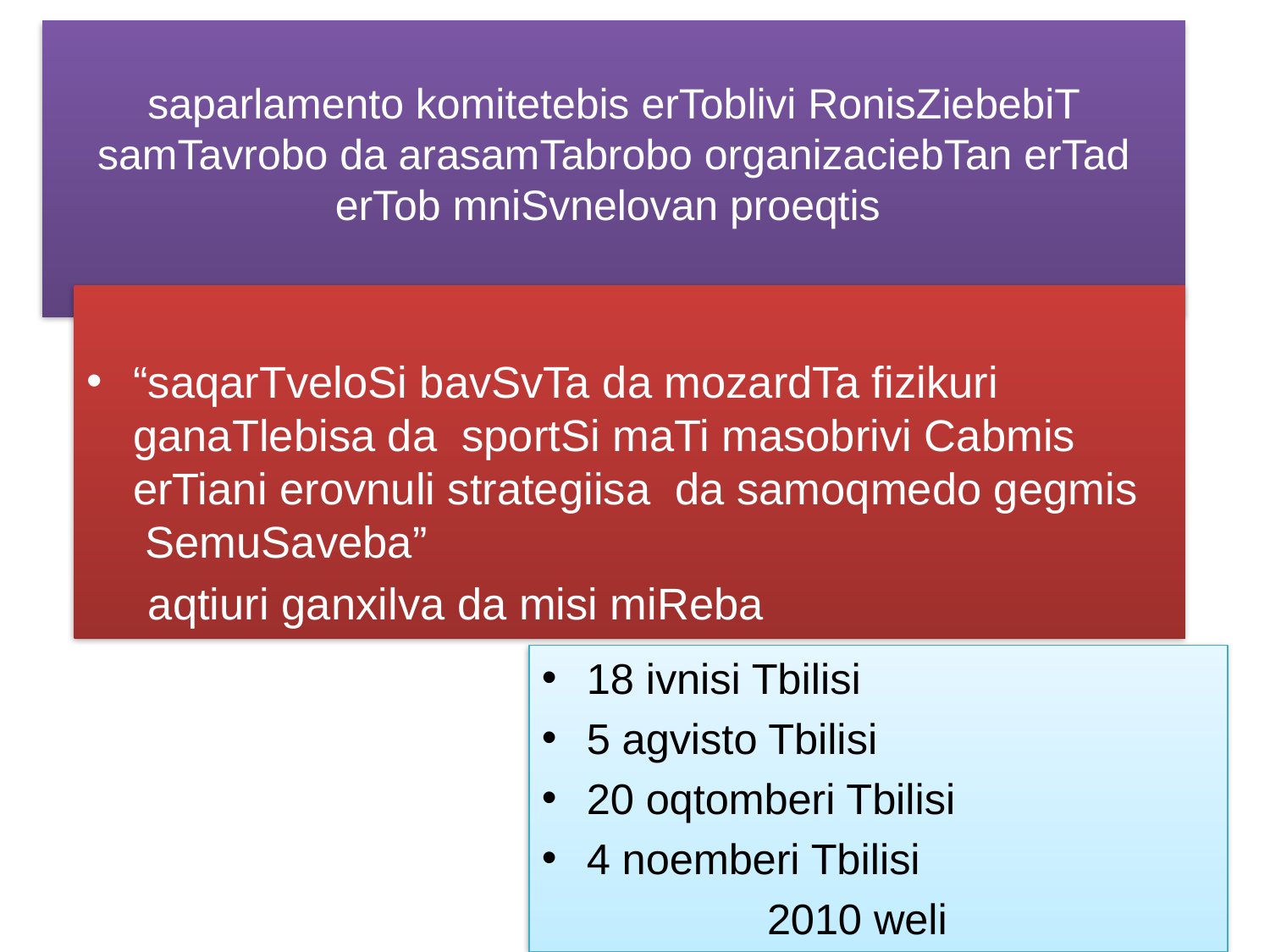

# saparlamento komitetebis erToblivi RonisZiebebiT samTavrobo da arasamTabrobo organizaciebTan erTad erTob mniSvnelovan proeqtis

“saqarTveloSi bavSvTa da mozardTa fizikuri ganaTlebisa da  sportSi maTi masobrivi Cabmis erTiani erovnuli strategiisa  da samoqmedo gegmis    SemuSaveba”
     aqtiuri ganxilva da misi miReba
18 ivnisi Tbilisi
5 agvisto Tbilisi
20 oqtomberi Tbilisi
4 noemberi Tbilisi
                   2010 weli